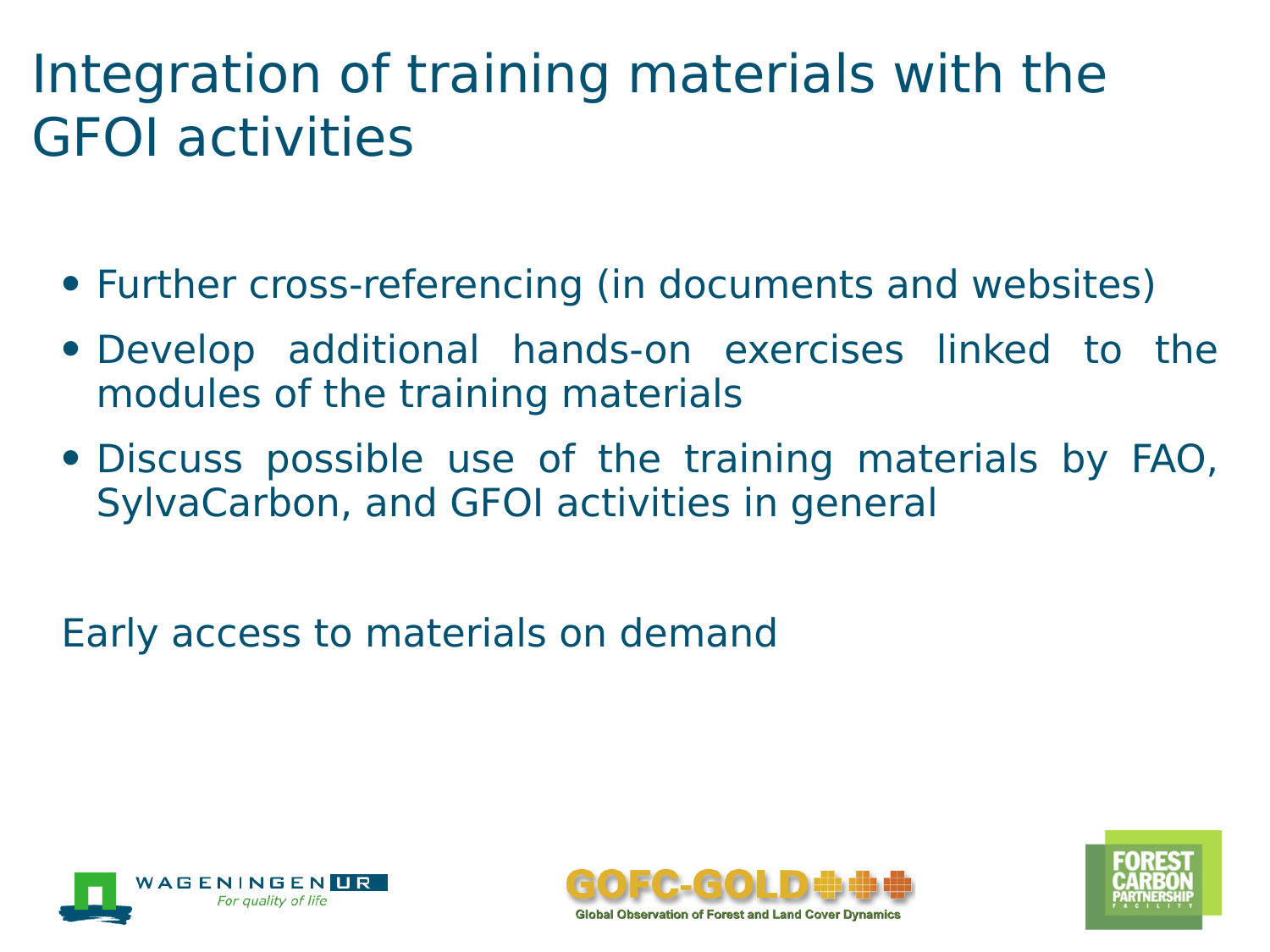

Integration of training materials with the GFOI activities
Further cross-referencing (in documents and websites)
Develop additional hands-on exercises linked to the modules of the training materials
Discuss possible use of the training materials by FAO, SylvaCarbon, and GFOI activities in general

Early access to materials on demand